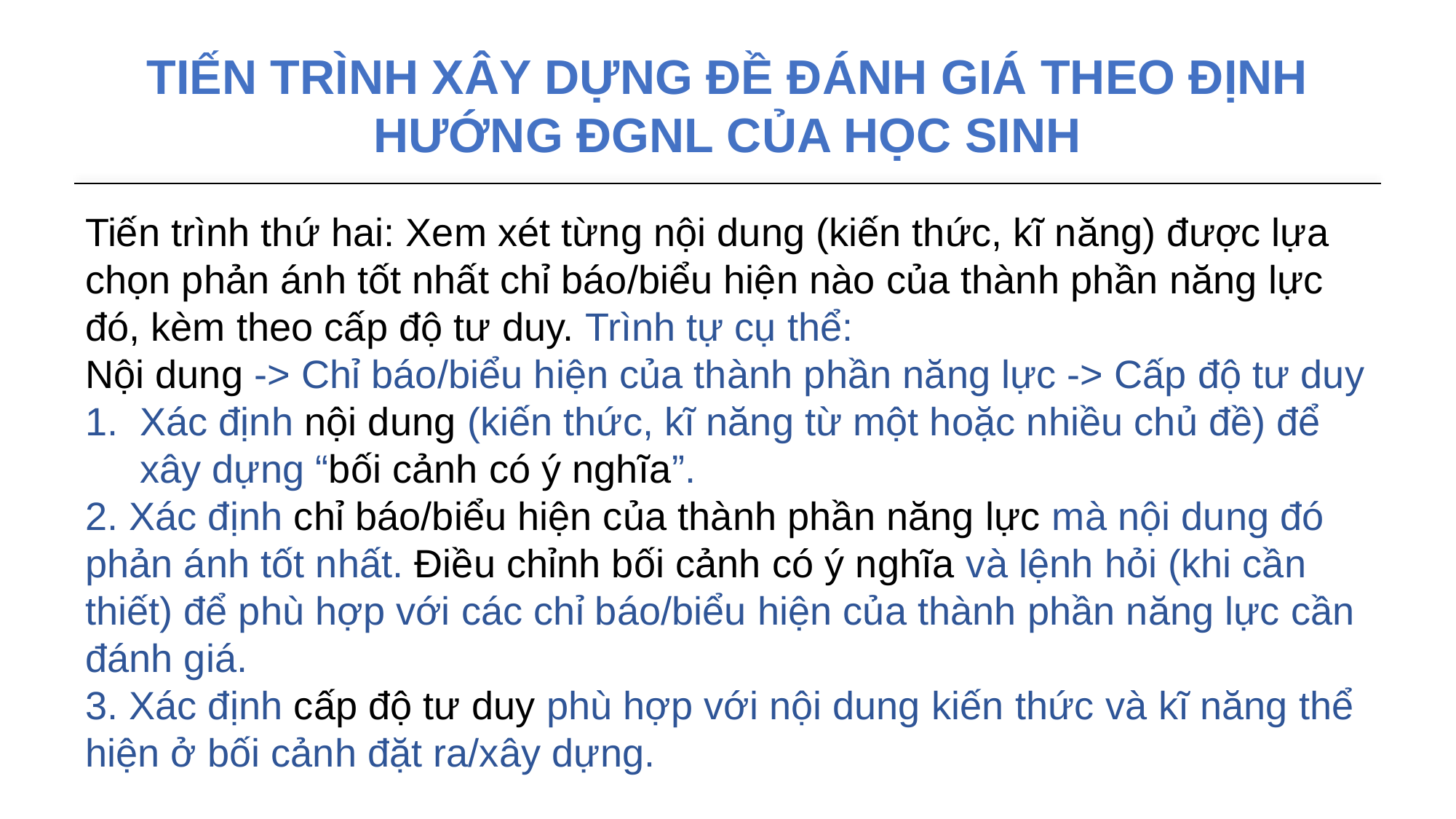

TIẾN TRÌNH XÂY DỰNG ĐỀ ĐÁNH GIÁ THEO ĐỊNH HƯỚNG ĐGNL CỦA HỌC SINH
Tiến trình thứ hai: Xem xét từng nội dung (kiến thức, kĩ năng) được lựa chọn phản ánh tốt nhất chỉ báo/biểu hiện nào của thành phần năng lực đó, kèm theo cấp độ tư duy. Trình tự cụ thể:
Nội dung -> Chỉ báo/biểu hiện của thành phần năng lực -> Cấp độ tư duy
Xác định nội dung (kiến thức, kĩ năng từ một hoặc nhiều chủ đề) để xây dựng “bối cảnh có ý nghĩa”.
2. Xác định chỉ báo/biểu hiện của thành phần năng lực mà nội dung đó phản ánh tốt nhất. Điều chỉnh bối cảnh có ý nghĩa và lệnh hỏi (khi cần thiết) để phù hợp với các chỉ báo/biểu hiện của thành phần năng lực cần đánh giá.
3. Xác định cấp độ tư duy phù hợp với nội dung kiến thức và kĩ năng thể hiện ở bối cảnh đặt ra/xây dựng.